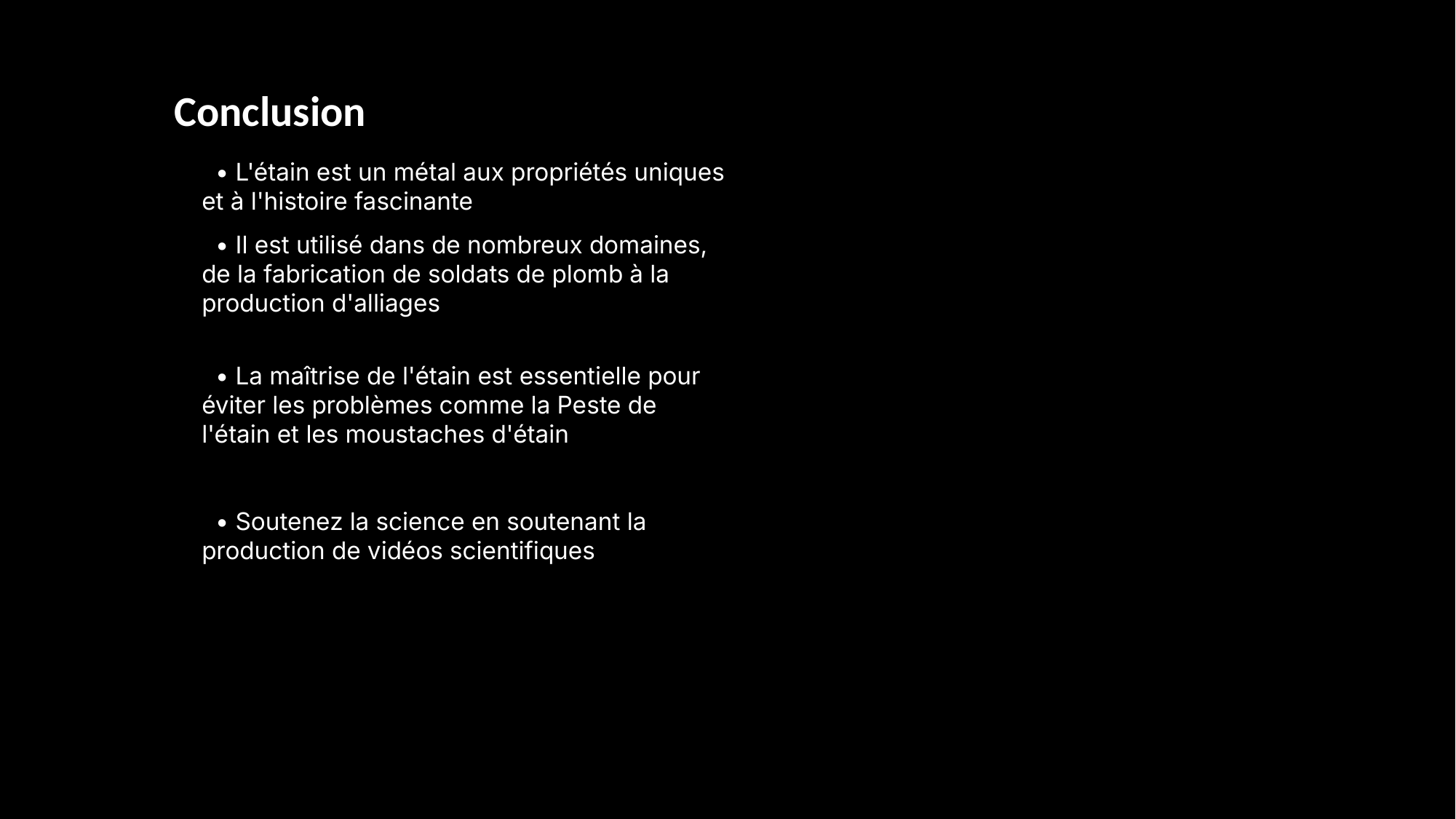

Conclusion
  • L'étain est un métal aux propriétés uniques et à l'histoire fascinante
  • Il est utilisé dans de nombreux domaines, de la fabrication de soldats de plomb à la production d'alliages
  • La maîtrise de l'étain est essentielle pour éviter les problèmes comme la Peste de l'étain et les moustaches d'étain
  • Soutenez la science en soutenant la production de vidéos scientifiques